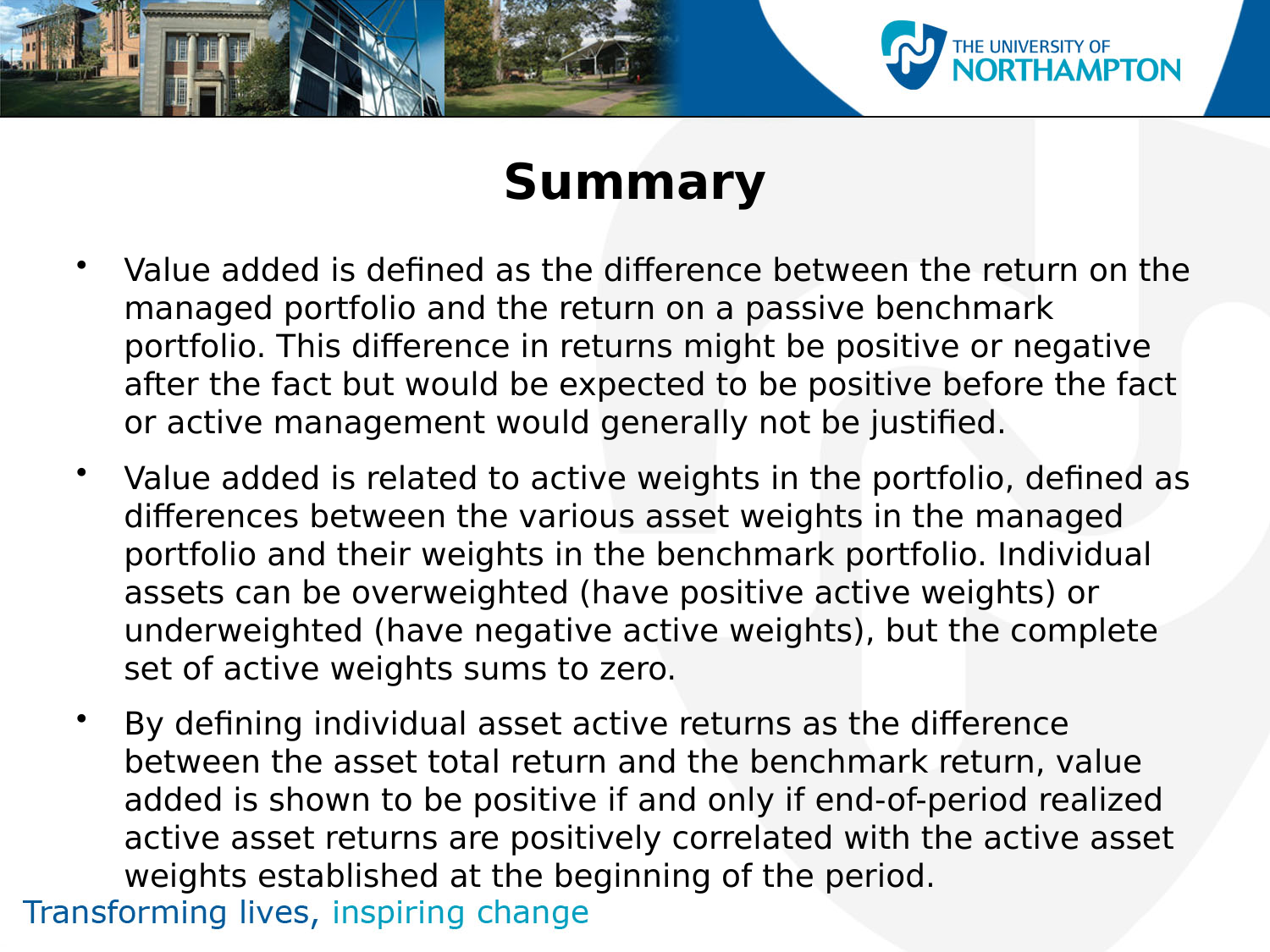

# Summary
Value added is defined as the difference between the return on the managed portfolio and the return on a passive benchmark portfolio. This difference in returns might be positive or negative after the fact but would be expected to be positive before the fact or active management would generally not be justified.
Value added is related to active weights in the portfolio, defined as differences between the various asset weights in the managed portfolio and their weights in the benchmark portfolio. Individual assets can be overweighted (have positive active weights) or underweighted (have negative active weights), but the complete set of active weights sums to zero.
By defining individual asset active returns as the difference between the asset total return and the benchmark return, value added is shown to be positive if and only if end-of-period realized active asset returns are positively correlated with the active asset weights established at the beginning of the period.